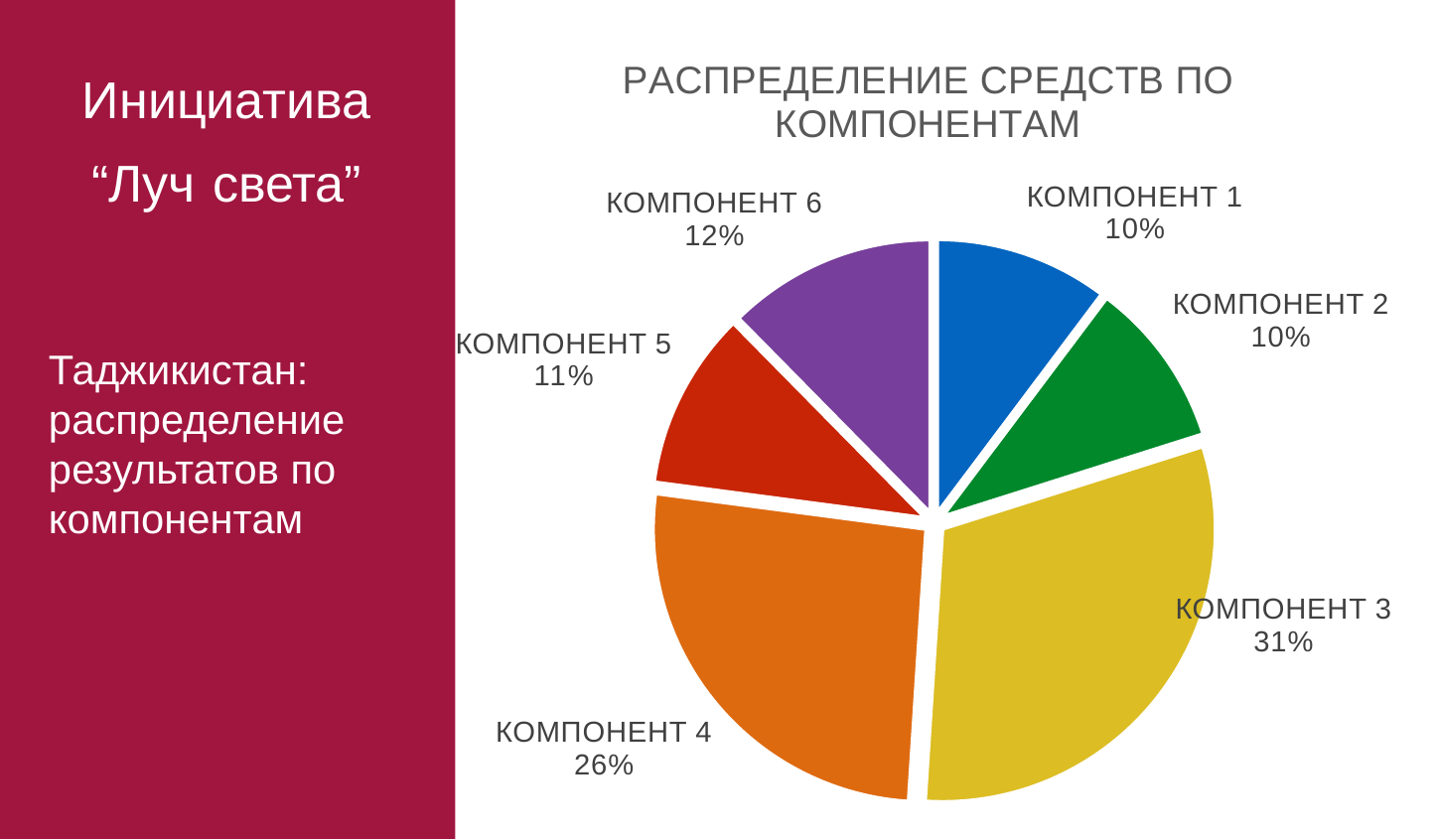

### Chart: РАСПРЕДЕЛЕНИЕ СРЕДСТВ ПО КОМПОНЕНТАМ

| Category | TOTAL USD |
|---|---|
| OUTCOME 1 | 347000.0 |
| OUTCOME 2 | 333890.0 |
| OUTCOME 3 | 1046288.0 |
| OUTCOME 4 | 882266.0 |
| OUTCOME 5 | 356607.0 |
| OUTCOME 6 | 418995.0 |

[unsupported chart]

Инициатива
“Луч света”

Таджикистан: распределение результатов по компонентам